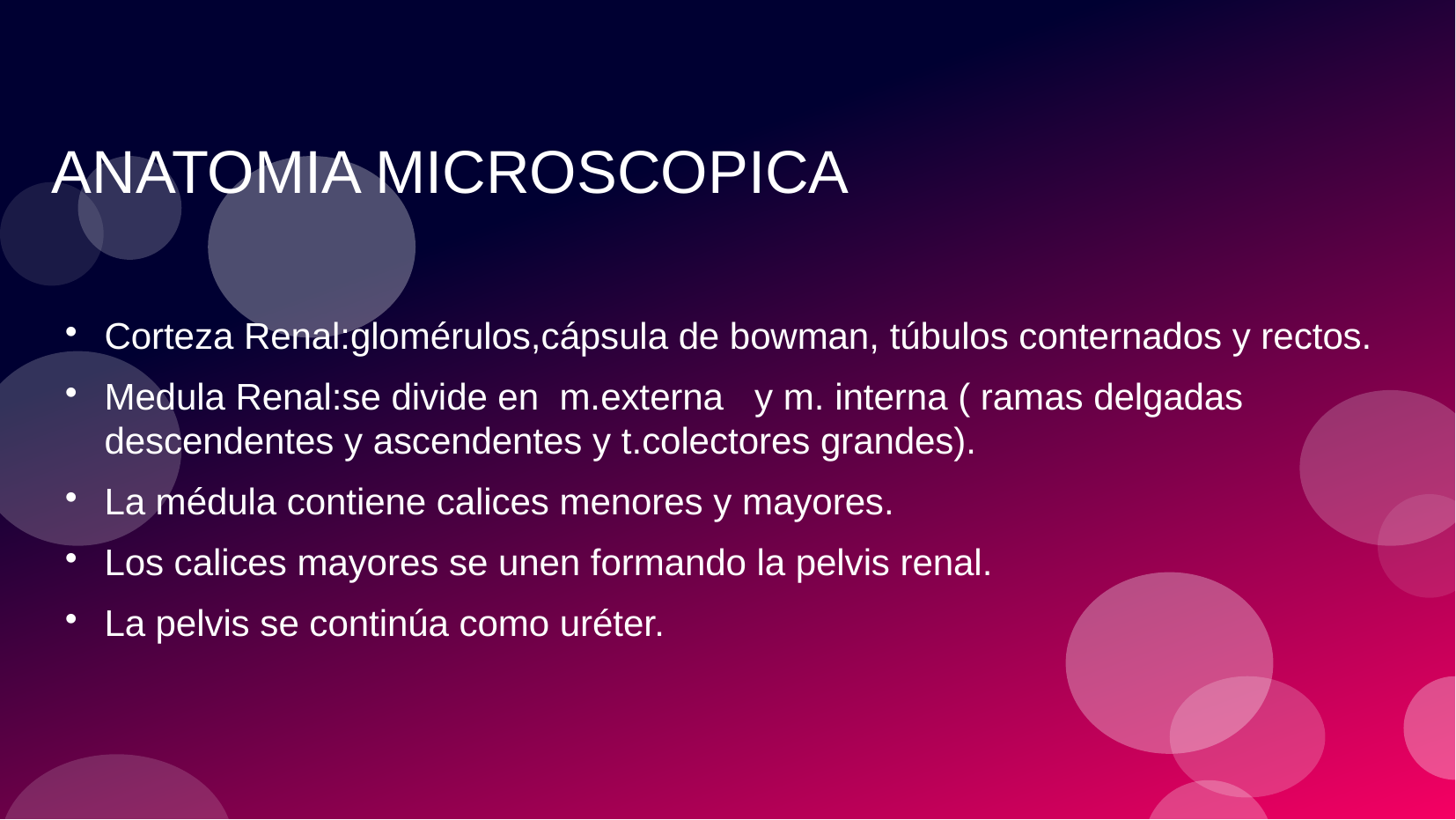

# ANATOMIA MICROSCOPICA
Corteza Renal:glomérulos,cápsula de bowman, túbulos conternados y rectos.
Medula Renal:se divide en  m.externa   y m. interna ( ramas delgadas descendentes y ascendentes y t.colectores grandes).
La médula contiene calices menores y mayores.
Los calices mayores se unen formando la pelvis renal.
La pelvis se continúa como uréter.